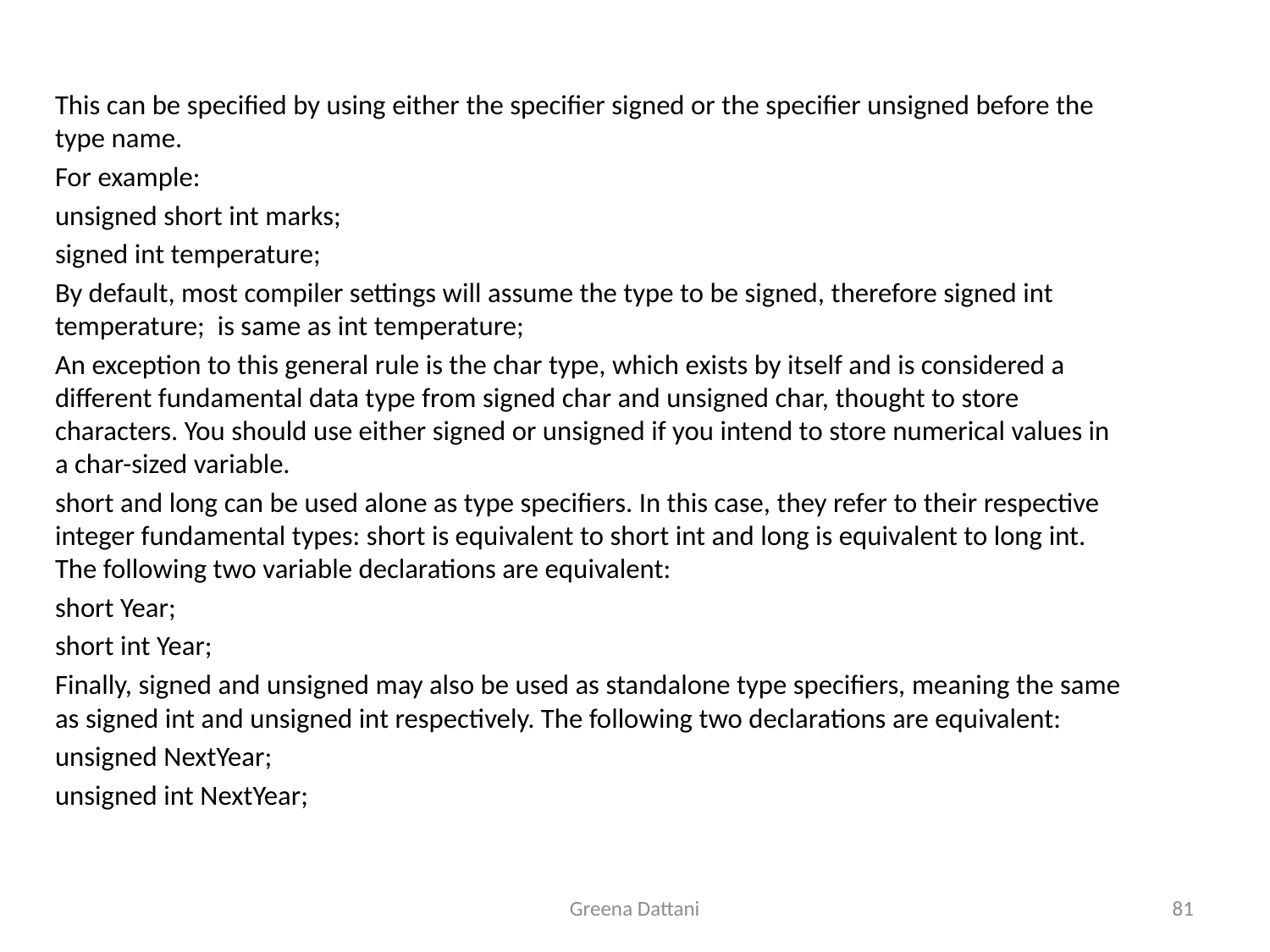

This can be specified by using either the specifier signed or the specifier unsigned before the type name.
	For example:
	unsigned short int marks;
	signed int temperature;
	By default, most compiler settings will assume the type to be signed, therefore signed int temperature;  is same as int temperature;
	An exception to this general rule is the char type, which exists by itself and is considered a different fundamental data type from signed char and unsigned char, thought to store characters. You should use either signed or unsigned if you intend to store numerical values in a char-sized variable.
	short and long can be used alone as type specifiers. In this case, they refer to their respective integer fundamental types: short is equivalent to short int and long is equivalent to long int. The following two variable declarations are equivalent:
	short Year;
	short int Year;
	Finally, signed and unsigned may also be used as standalone type specifiers, meaning the same as signed int and unsigned int respectively. The following two declarations are equivalent:
	unsigned NextYear;
	unsigned int NextYear;

Greena Dattani
81